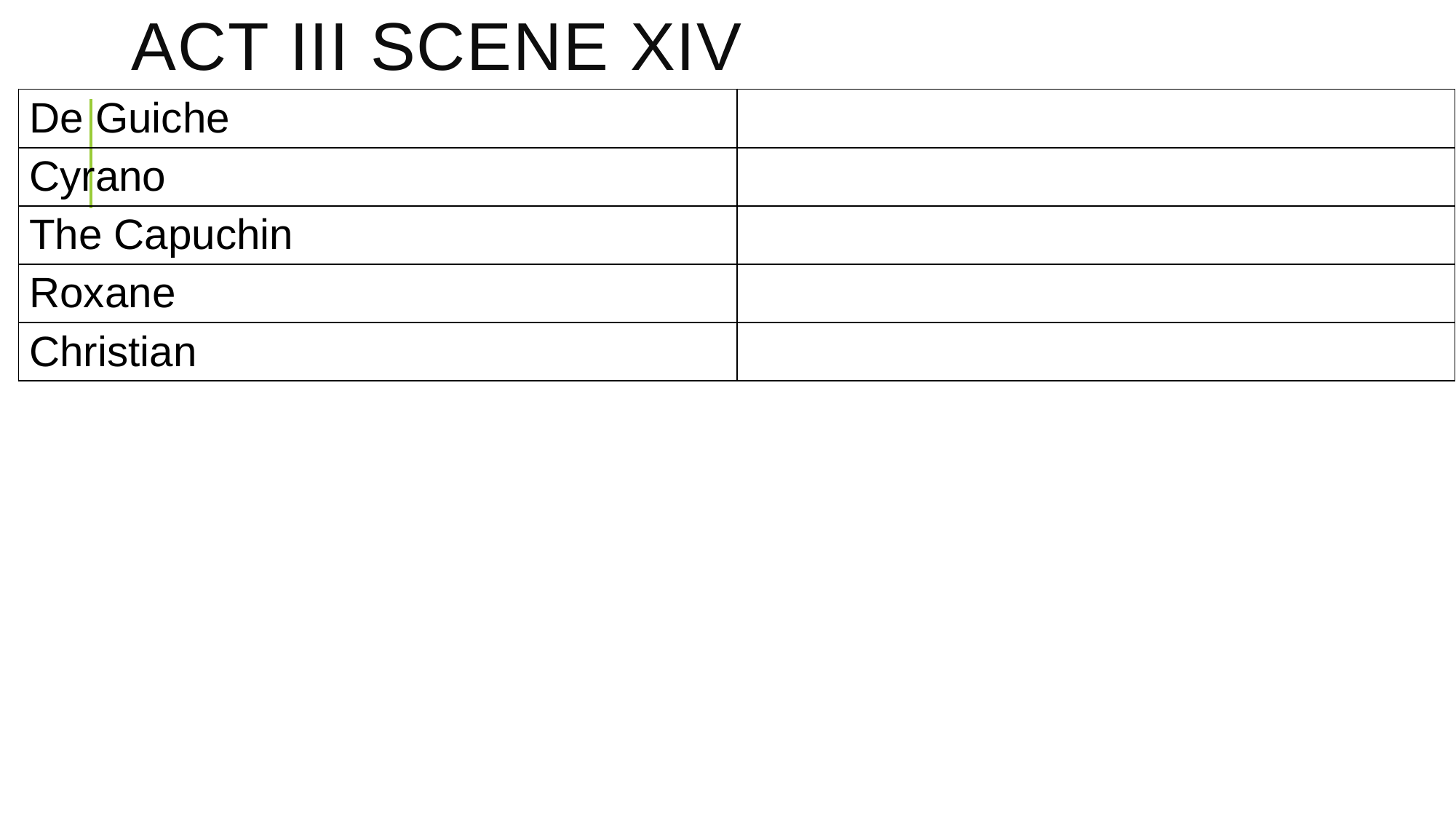

# Act IIi scene xiv
| De Guiche |  |
| --- | --- |
| Cyrano |  |
| The Capuchin |  |
| Roxane |  |
| Christian |  |